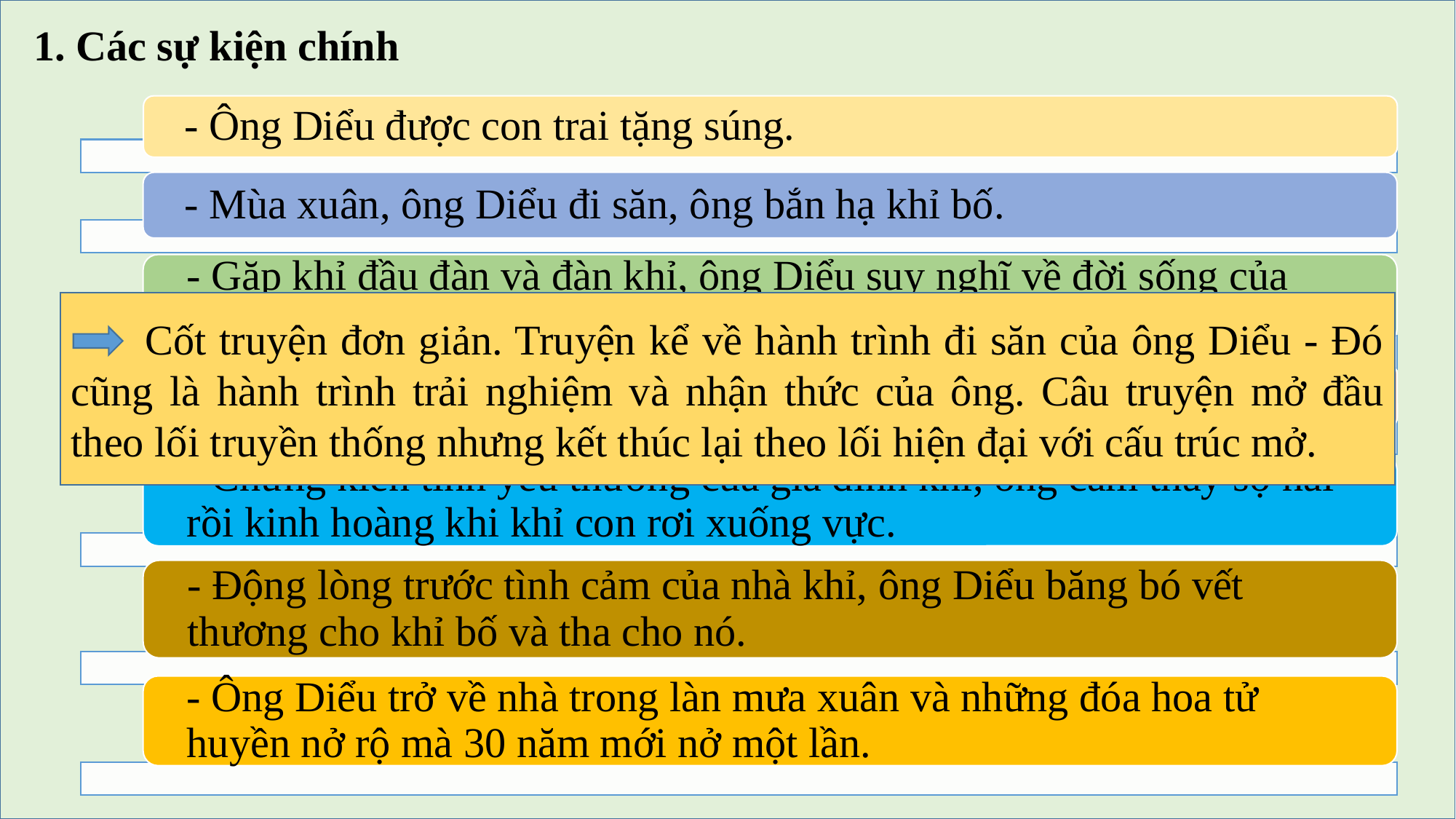

1. Các sự kiện chính
#
- Ông Diểu được con trai tặng súng.
- Mùa xuân, ông Diểu đi săn, ông bắn hạ khỉ bố.
- Gặp khỉ đầu đàn và đàn khỉ, ông Diểu suy nghĩ về đời sống của đàn khỉ trong rừng.
- Ông bóp cò bắn trúng khỉ đực khi nó đang hái quả cho “vợ con”.
- Chứng kiến tình yêu thương của gia đình khỉ, ông cảm thấy sợ hãi rồi kinh hoàng khi khỉ con rơi xuống vực.
- Động lòng trước tình cảm của nhà khỉ, ông Diểu băng bó vết thương cho khỉ bố và tha cho nó.
- Ông Diểu trở về nhà trong làn mưa xuân và những đóa hoa tử huyền nở rộ mà 30 năm mới nở một lần.

      Cốt truyện đơn giản. Truyện kể về hành trình đi săn của ông Diểu - Đó cũng là hành trình trải nghiệm và nhận thức của ông. Câu truyện mở đầu theo lối truyền thống nhưng kết thúc lại theo lối hiện đại với cấu trúc mở.